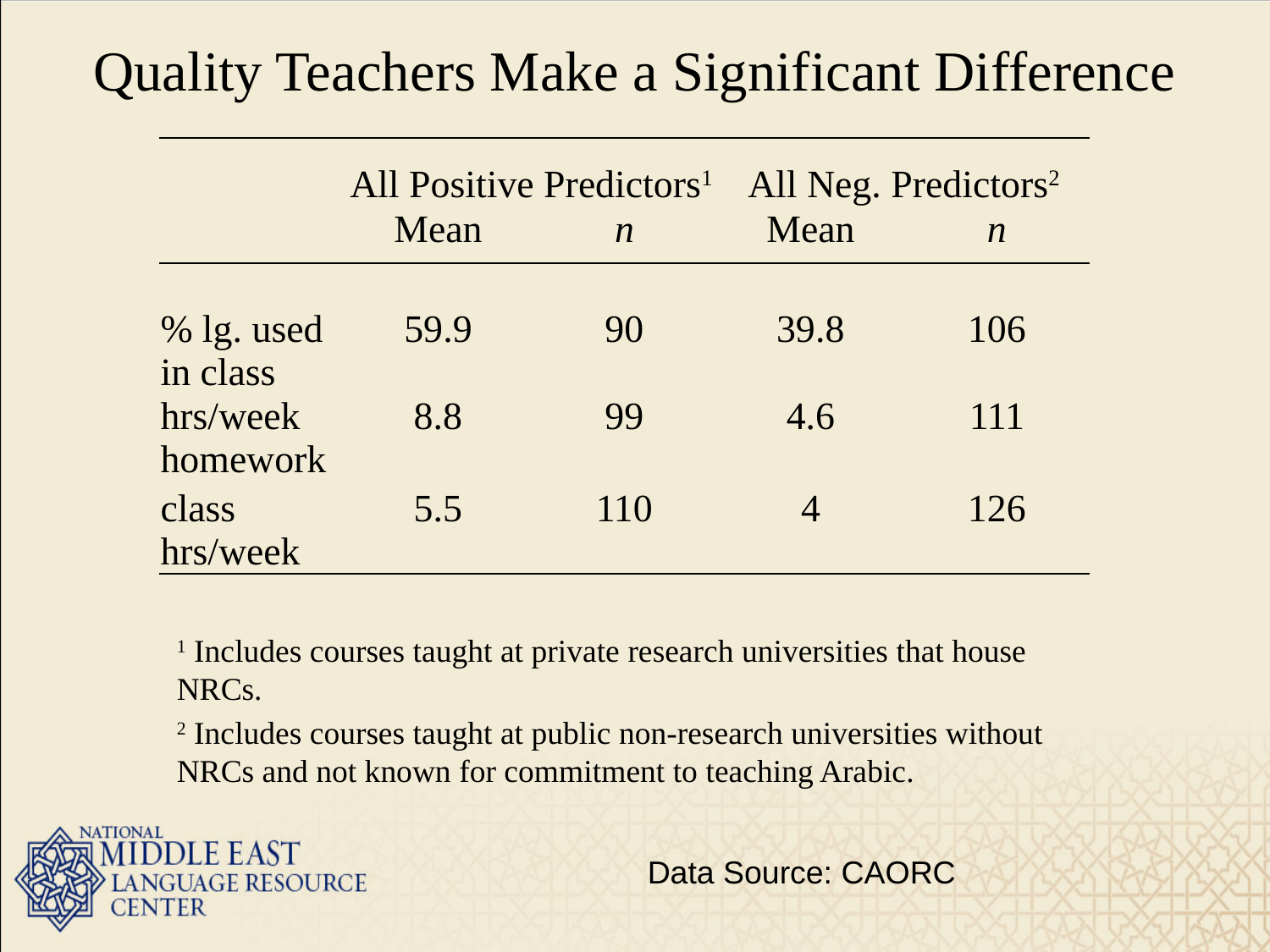

# Quality Teachers Make a Significant Difference
|  | All Positive Predictors1 |  | All Neg. Predictors2 |  |
| --- | --- | --- | --- | --- |
|  | Mean | n | Mean | n |
| % lg. used in class | 59.9 | 90 | 39.8 | 106 |
| hrs/week homework | 8.8 | 99 | 4.6 | 111 |
| class hrs/week | 5.5 | 110 | 4 | 126 |
	1 Includes courses taught at private research universities that house NRCs.
	2 Includes courses taught at public non-research universities without NRCs and not known for commitment to teaching Arabic.

Data Source: CAORC